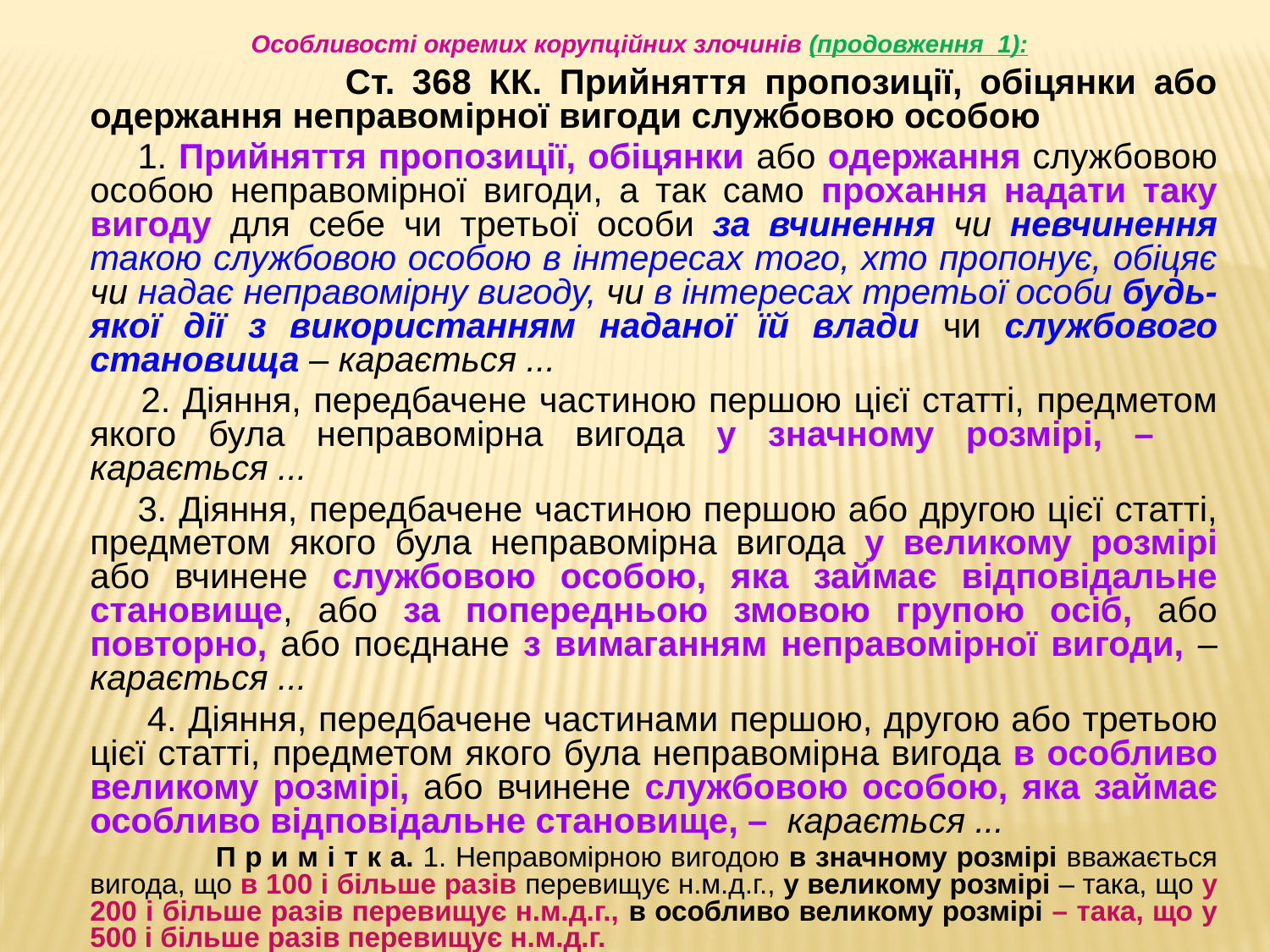

Особливості окремих корупційних злочинів (продовження  1):
                  Ст. 368 КК. Прийняття пропозиції, обіцянки або одержання неправомірної вигоди службовою особою
        1. Прийняття пропозиції, обіцянки або одержання службовою особою неправомірної вигоди, а так само прохання надати таку вигоду для себе чи третьої особи за вчинення чи невчинення такою службовою особою в інтересах того, хто пропонує, обіцяє чи надає неправомірну вигоду, чи в інтересах третьої особи будь-якої дії з використанням наданої їй влади чи службового становища – карається ...
        2. Діяння, передбачене частиною першою цієї статті, предметом якого була неправомірна вигода у значному розмірі, –   карається ...
        3. Діяння, передбачене частиною першою або другою цієї статті, предметом якого була неправомірна вигода у великому розмірі або вчинене службовою особою, яка займає відповідальне становище, або за попередньою змовою групою осіб, або повторно, або поєднане з вимаганням неправомірної вигоди, – карається ...
         4. Діяння, передбачене частинами першою, другою або третьою цієї статті, предметом якого була неправомірна вигода в особливо великому розмірі, або вчинене службовою особою, яка займає особливо відповідальне становище, –  карається ...
                   П р и м і т к а. 1. Неправомірною вигодою в значному розмірі вважається вигода, що в 100 і більше разів перевищує н.м.д.г., у великому розмірі – така, що у 200 і більше разів перевищує н.м.д.г., в особливо великому розмірі – така, що у 500 і більше разів перевищує н.м.д.г.
        2. Службовими особами, які займають відповідальне становище… (див. нижче)
        3. Службовими особами, які займають особливо відповідальне становище…  (див. нижче)